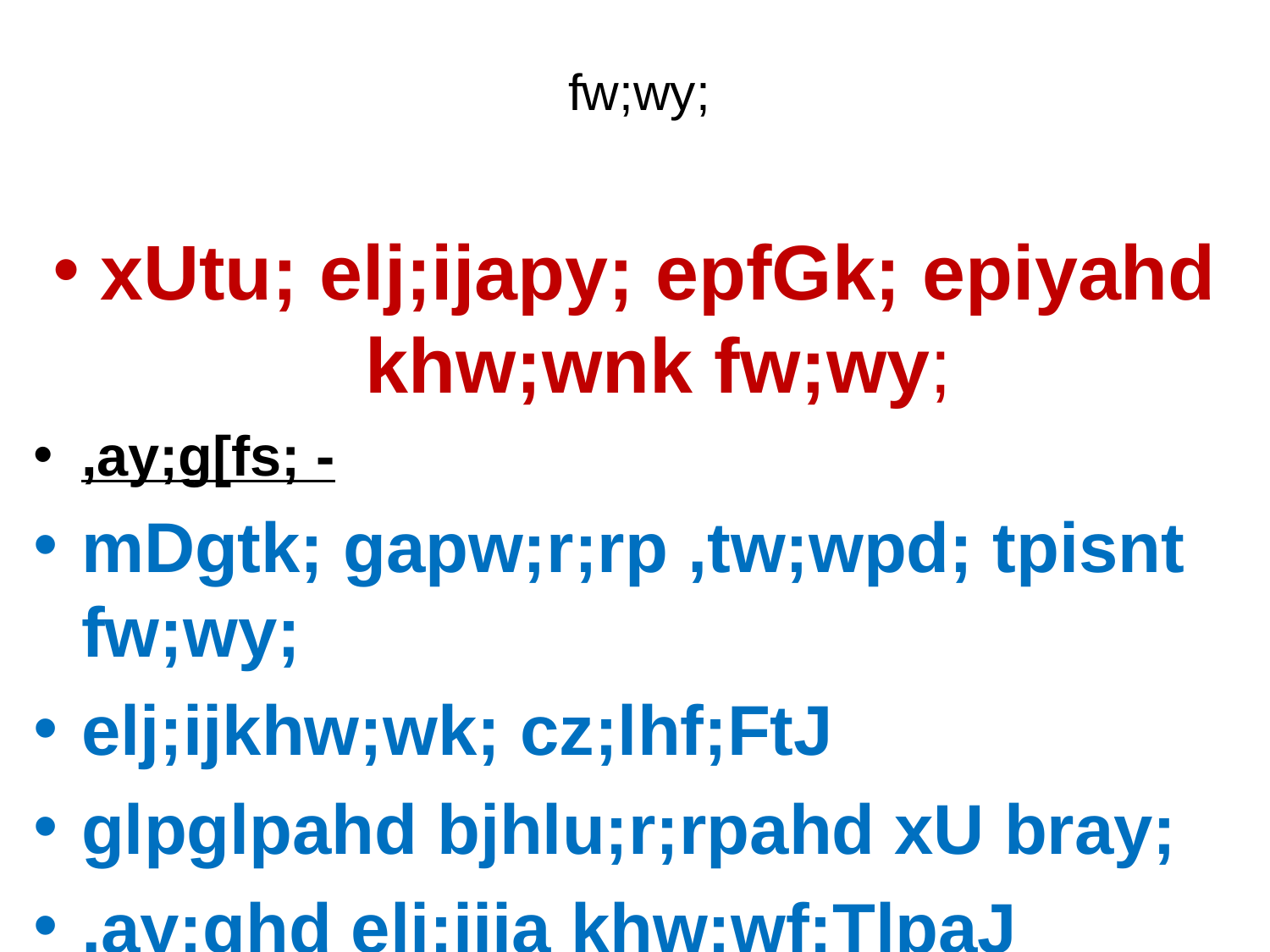

# fw;wy;
xUtu; elj;ijapy; epfGk; epiyahd khw;wnk fw;wy;
,ay;g[fs; -
mDgtk; gapw;r;rp ,tw;wpd; tpisnt fw;wy;
elj;ijkhw;wk; cz;lhf;FtJ
glpglpahd bjhlu;r;rpahd xU bray;
,ay;ghd elj;ijia khw;wf;TlpaJ